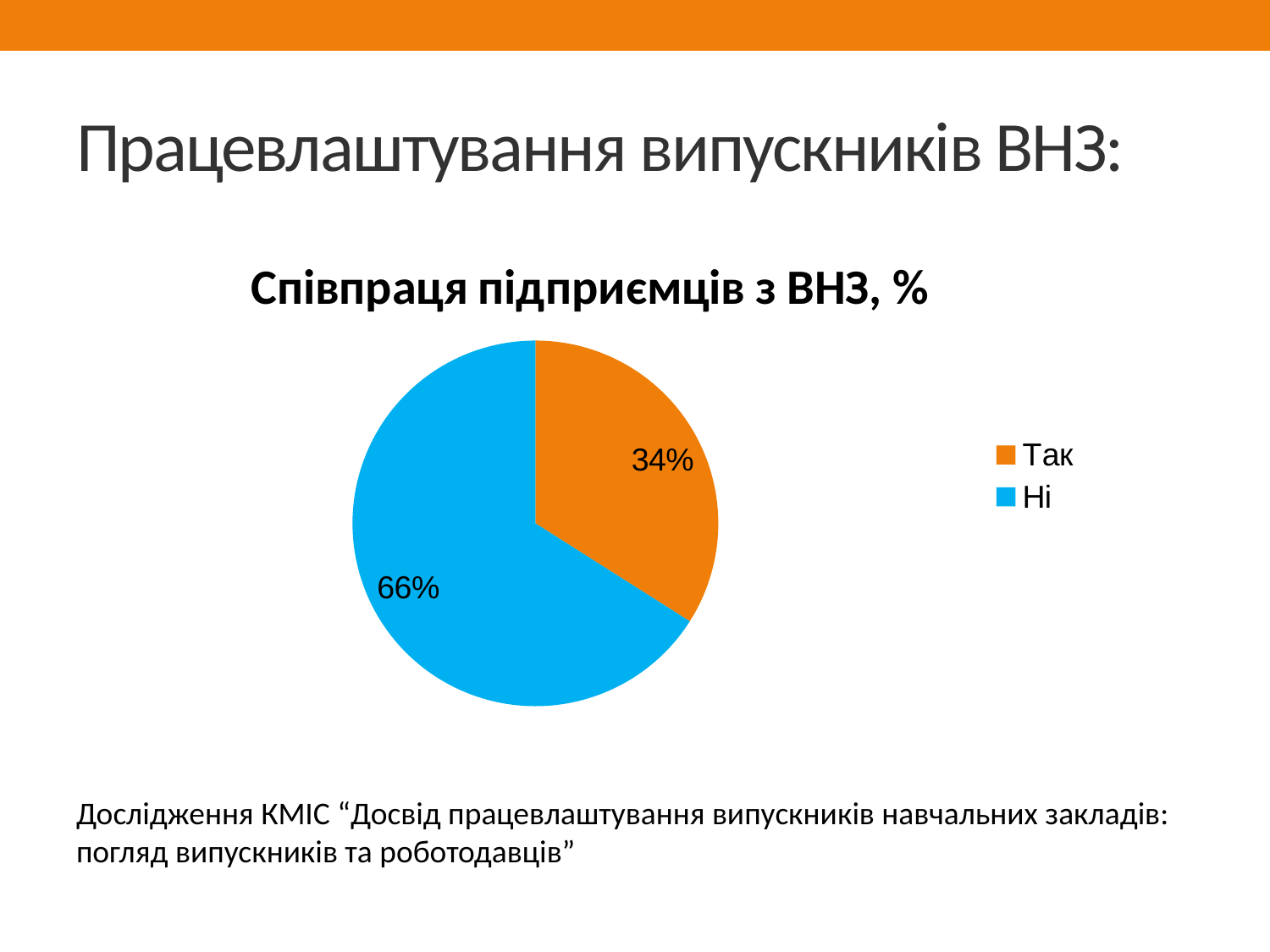

# Працевлаштування випускників ВНЗ:

Дослідження КМІС “Досвід працевлаштування випускників навчальних закладів: погляд випускників та роботодавців”

### Chart: Співпраця підприємців з ВНЗ, %

| Category | Співпраця підприємців з ВНЗ |
|---|---|
| Так | 0.34 |
| Ні | 0.6600000000000001 |